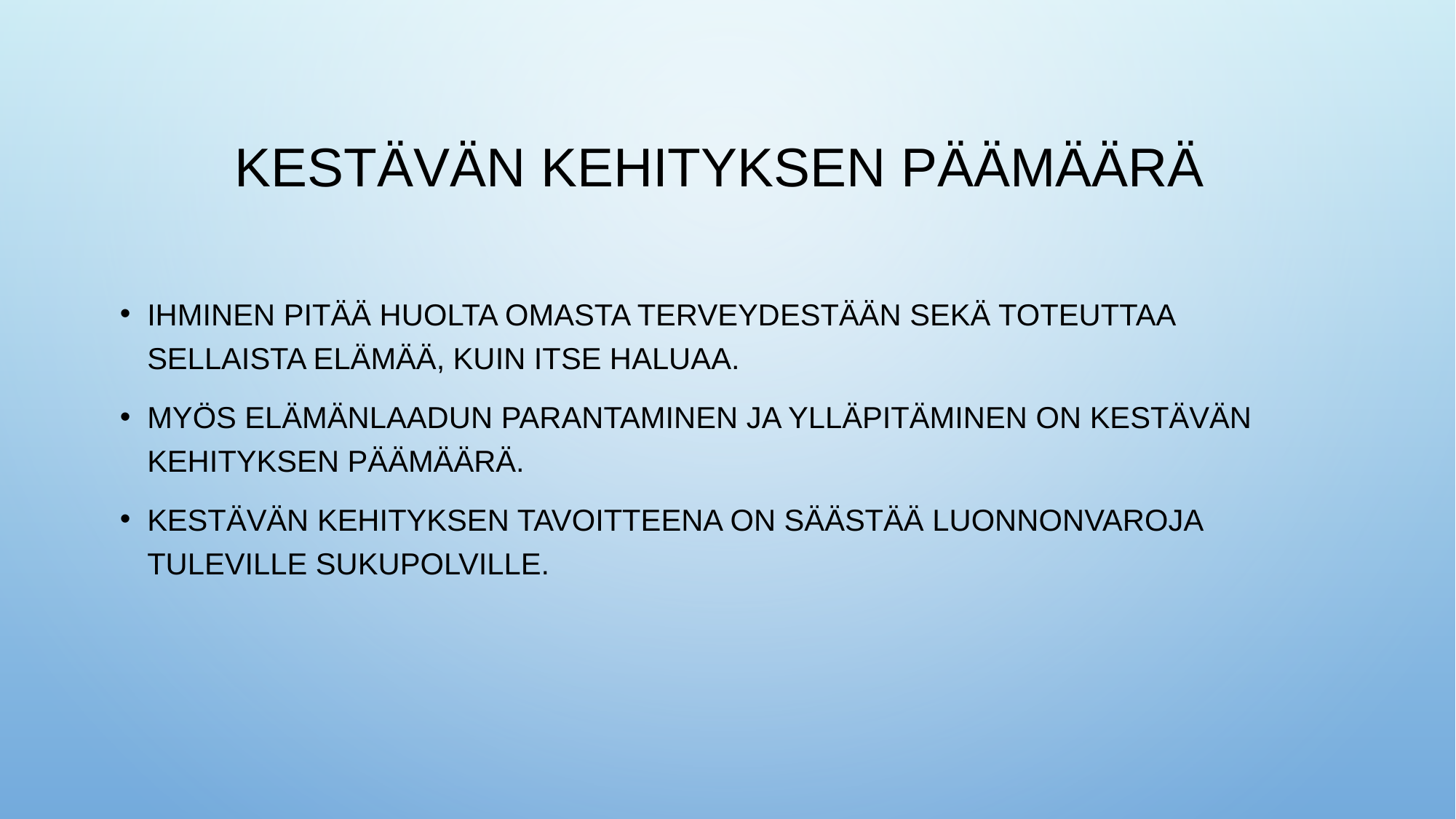

# Kestävän kehityksen päämäärä
Ihminen pitää huolta omasta terveydestään sekä toteuttaa sellaista elämää, kuin itse haluaa.
Myös elämänlaadun parantaminen ja ylläpitäminen on kestävän kehityksen päämäärä.
Kestävän kehityksen tavoitteena on säästää luonnonvaroja tuleville sukupolville.